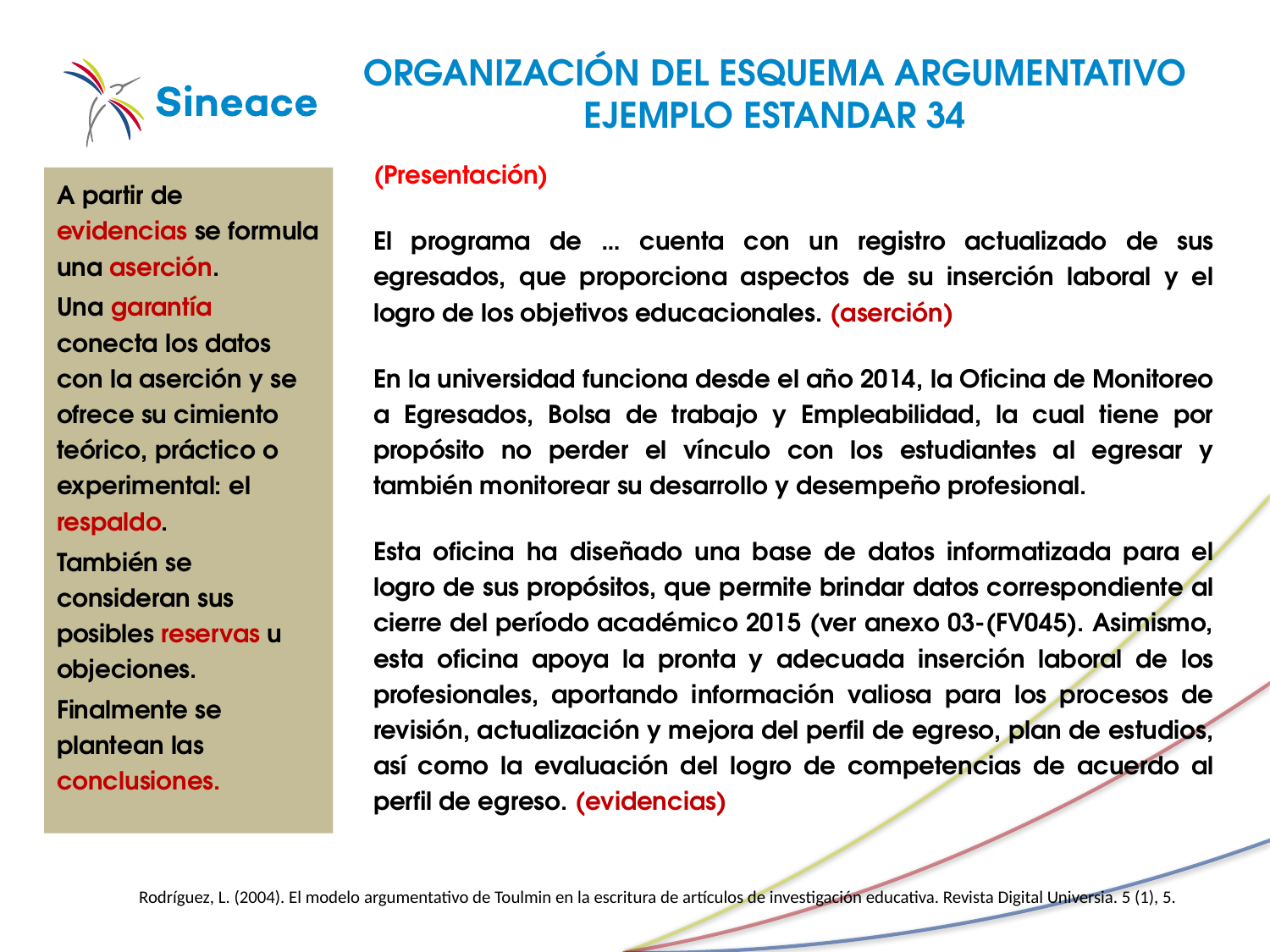

# ORGANIZACIÓN DEL ESQUEMA ARGUMENTATIVO EJEMPLO ESTANDAR 34
(Presentación)

El programa de … cuenta con un registro actualizado de sus egresados, que proporciona aspectos de su inserción laboral y el logro de los objetivos educacionales. (aserción)

En la universidad funciona desde el año 2014, la Oficina de Monitoreo a Egresados, Bolsa de trabajo y Empleabilidad, la cual tiene por propósito no perder el vínculo con los estudiantes al egresar y también monitorear su desarrollo y desempeño profesional.

Esta oficina ha diseñado una base de datos informatizada para el logro de sus propósitos, que permite brindar datos correspondiente al cierre del período académico 2015 (ver anexo 03-(FV045). Asimismo, esta oficina apoya la pronta y adecuada inserción laboral de los profesionales, aportando información valiosa para los procesos de revisión, actualización y mejora del perfil de egreso, plan de estudios, así como la evaluación del logro de competencias de acuerdo al perfil de egreso. (evidencias)

A partir de evidencias se formula una aserción.
Una garantía conecta los datos con la aserción y se ofrece su cimiento teórico, práctico o experimental: el respaldo.
También se consideran sus posibles reservas u objeciones.
Finalmente se plantean las conclusiones.

Rodríguez, L. (2004). El modelo argumentativo de Toulmin en la escritura de artículos de investigación educativa. Revista Digital Universia. 5 (1), 5.